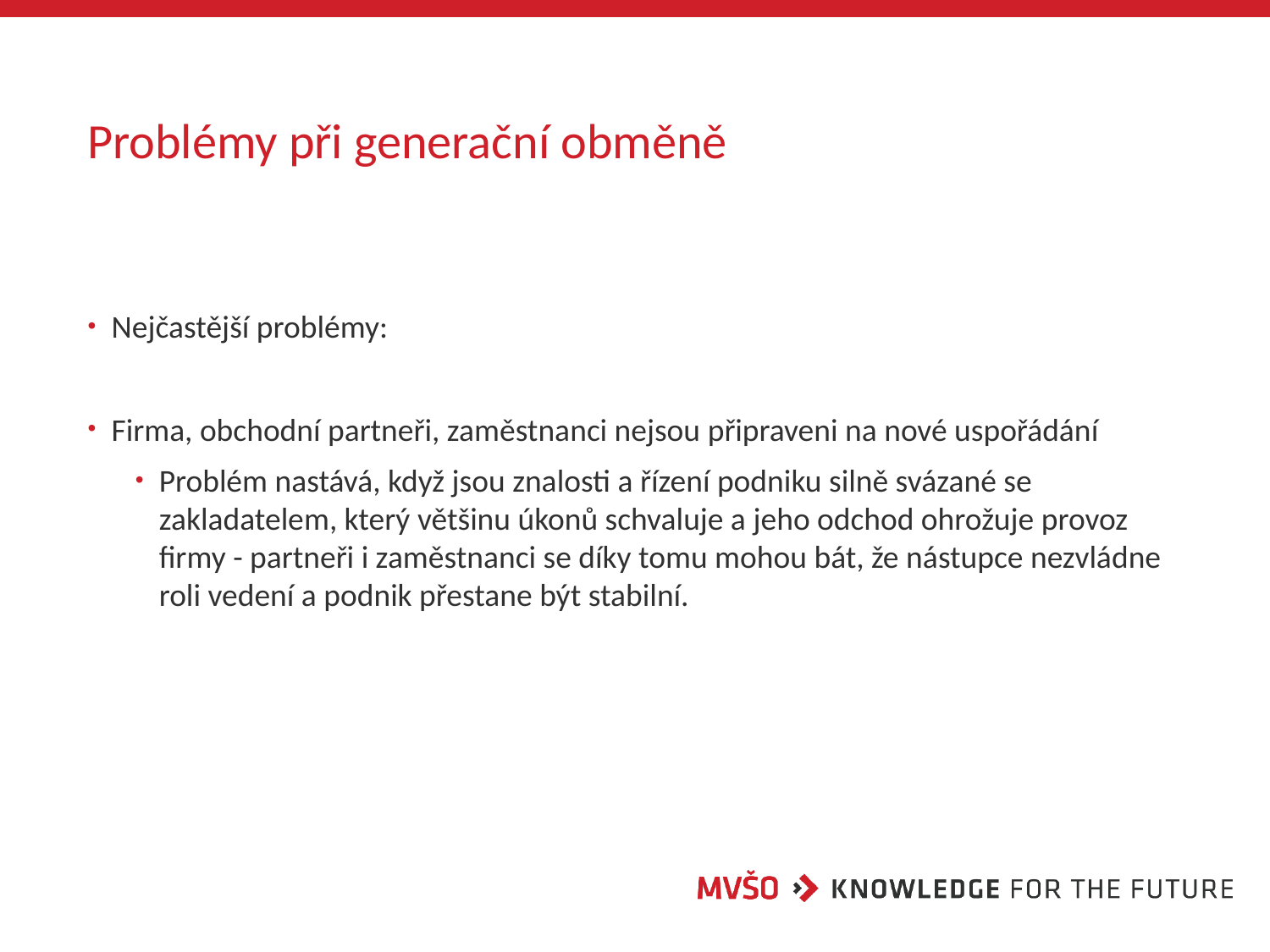

# Problémy při generační obměně

Nejčastější problémy:

Firma, obchodní partneři, zaměstnanci nejsou připraveni na nové uspořádání
Problém nastává, když jsou znalosti a řízení podniku silně svázané se zakladatelem, který většinu úkonů schvaluje a jeho odchod ohrožuje provoz firmy - partneři i zaměstnanci se díky tomu mohou bát, že nástupce nezvládne roli vedení a podnik přestane být stabilní.